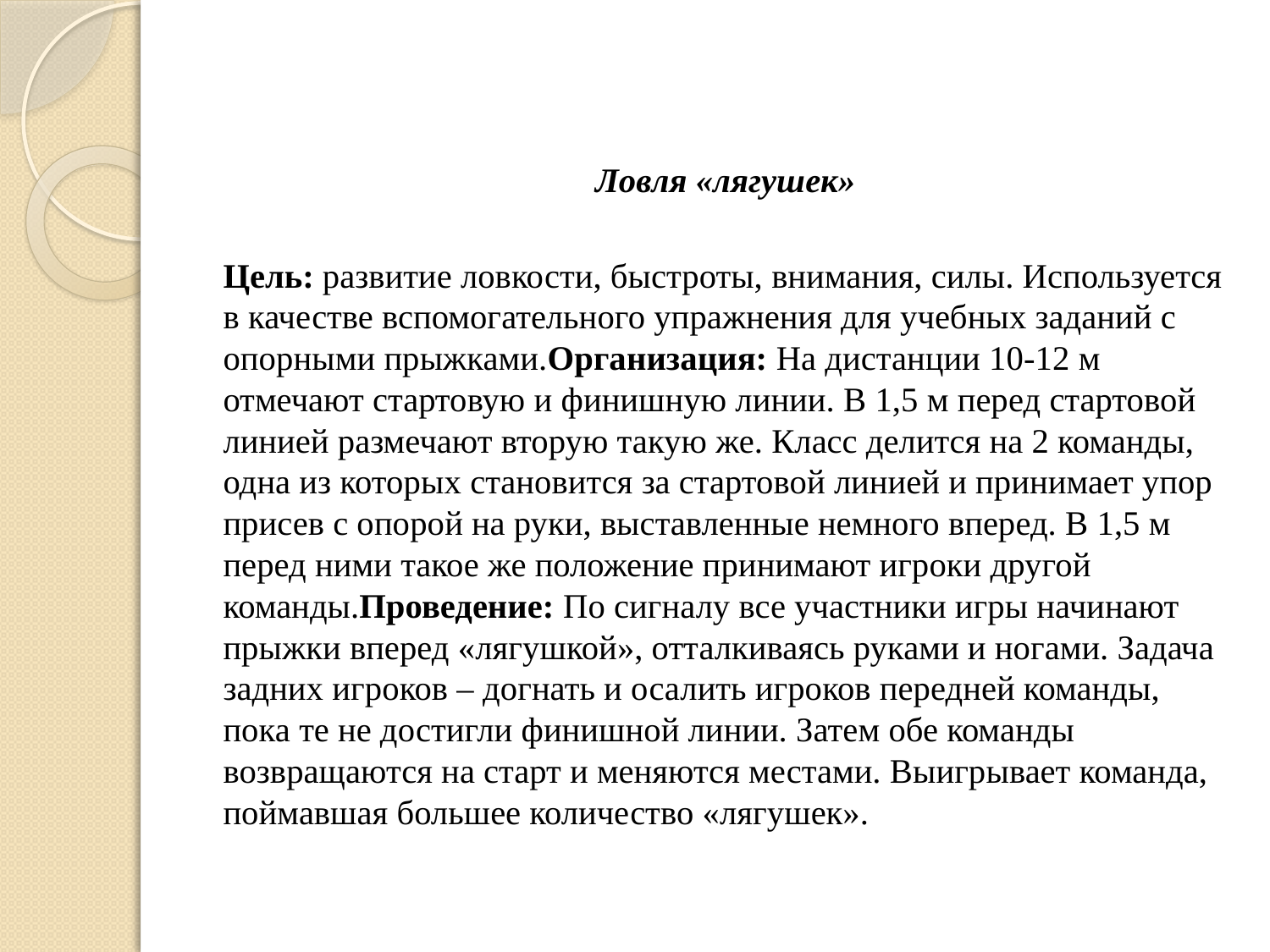

#
Ловля «лягушек»

Цель: развитие ловкости, быстроты, внимания, силы. Используется в качестве вспомогательного упражнения для учебных заданий с опорными прыжками. Организация: На дистанции 10-12 м отмечают стартовую и финишную линии. В 1,5 м перед стартовой линией размечают вторую такую же. Класс делится на 2 команды, одна из которых становится за стартовой линией и принимает упор присев с опорой на руки, выставленные немного вперед. В 1,5 м перед ними такое же положение принимают игроки другой команды. Проведение: По сигналу все участники игры начинают прыжки вперед «лягушкой», отталкиваясь руками и ногами. Задача задних игроков – догнать и осалить игроков передней команды, пока те не достигли финишной линии. Затем обе команды возвращаются на старт и меняются местами. Выигрывает команда, поймавшая большее количество «лягушек».